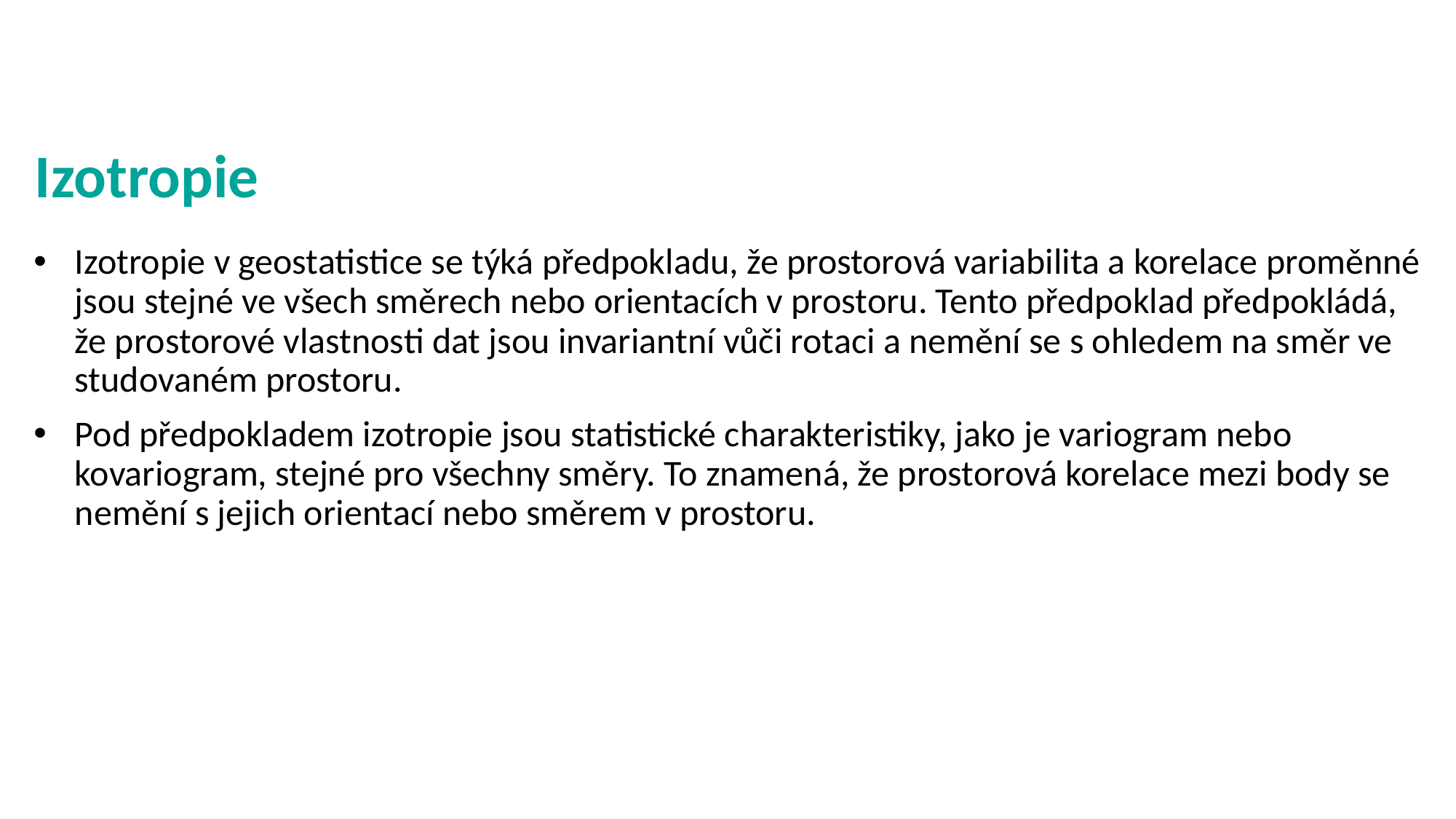

# Izotropie
Izotropie v geostatistice se týká předpokladu, že prostorová variabilita a korelace proměnné jsou stejné ve všech směrech nebo orientacích v prostoru. Tento předpoklad předpokládá, že prostorové vlastnosti dat jsou invariantní vůči rotaci a nemění se s ohledem na směr ve studovaném prostoru.
Pod předpokladem izotropie jsou statistické charakteristiky, jako je variogram nebo kovariogram, stejné pro všechny směry. To znamená, že prostorová korelace mezi body se nemění s jejich orientací nebo směrem v prostoru.